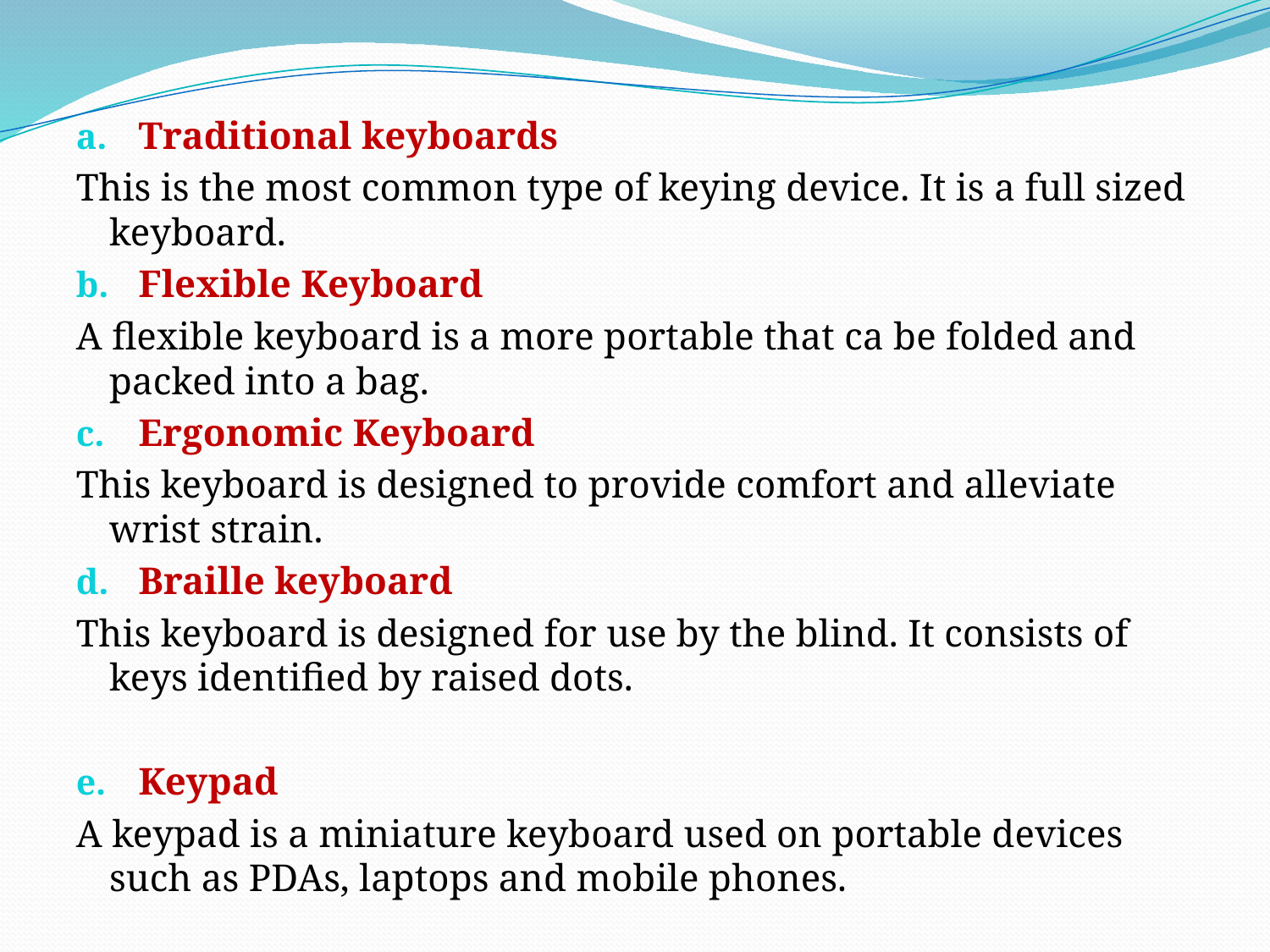

Traditional keyboards
This is the most common type of keying device. It is a full sized keyboard.
Flexible Keyboard
A flexible keyboard is a more portable that ca be folded and packed into a bag.
Ergonomic Keyboard
This keyboard is designed to provide comfort and alleviate wrist strain.
Braille keyboard
This keyboard is designed for use by the blind. It consists of keys identified by raised dots.

Keypad
A keypad is a miniature keyboard used on portable devices such as PDAs, laptops and mobile phones.